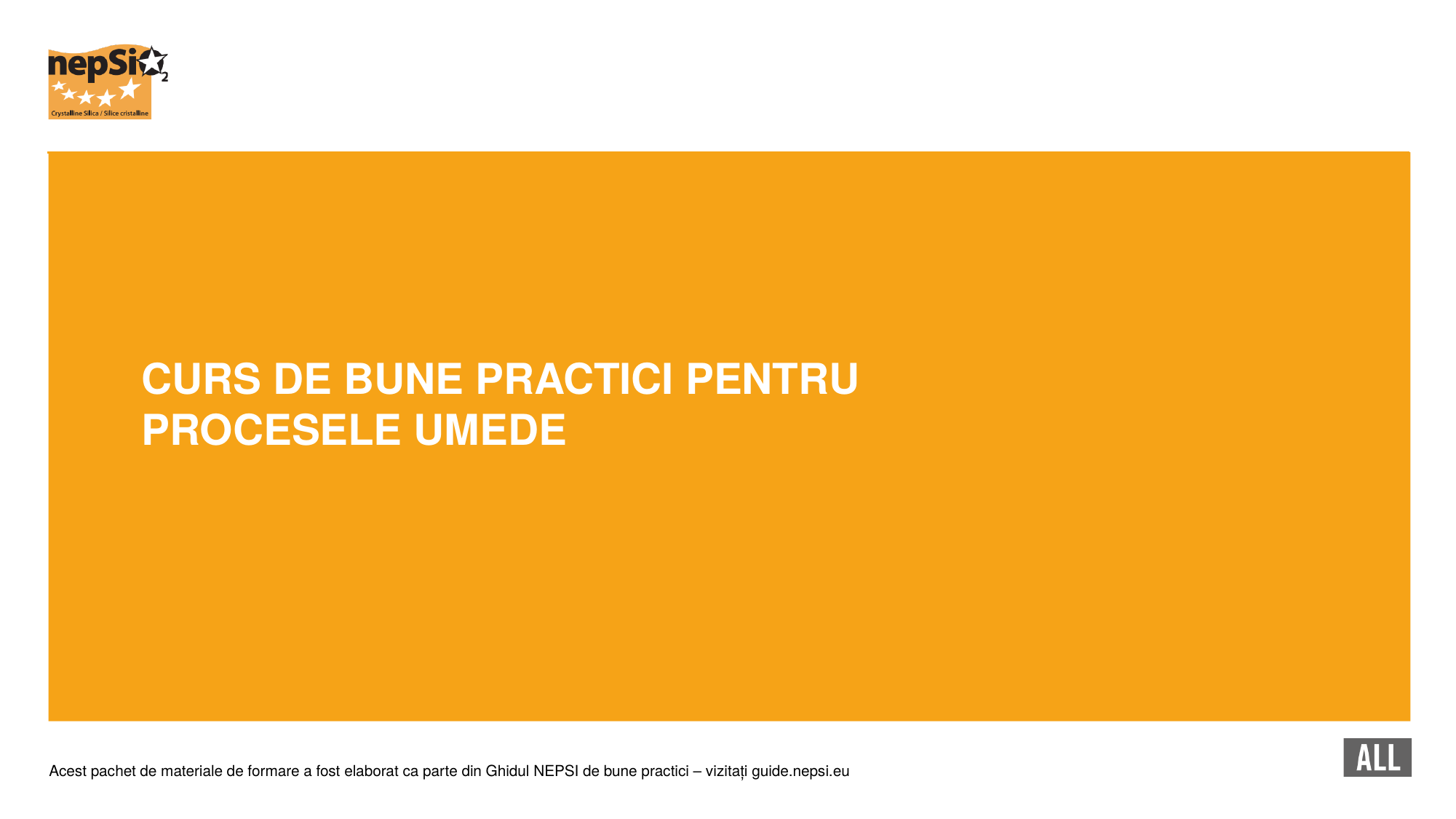

CURS DE BUNE PRACTICI PENTRU PROCESELE UMEDE